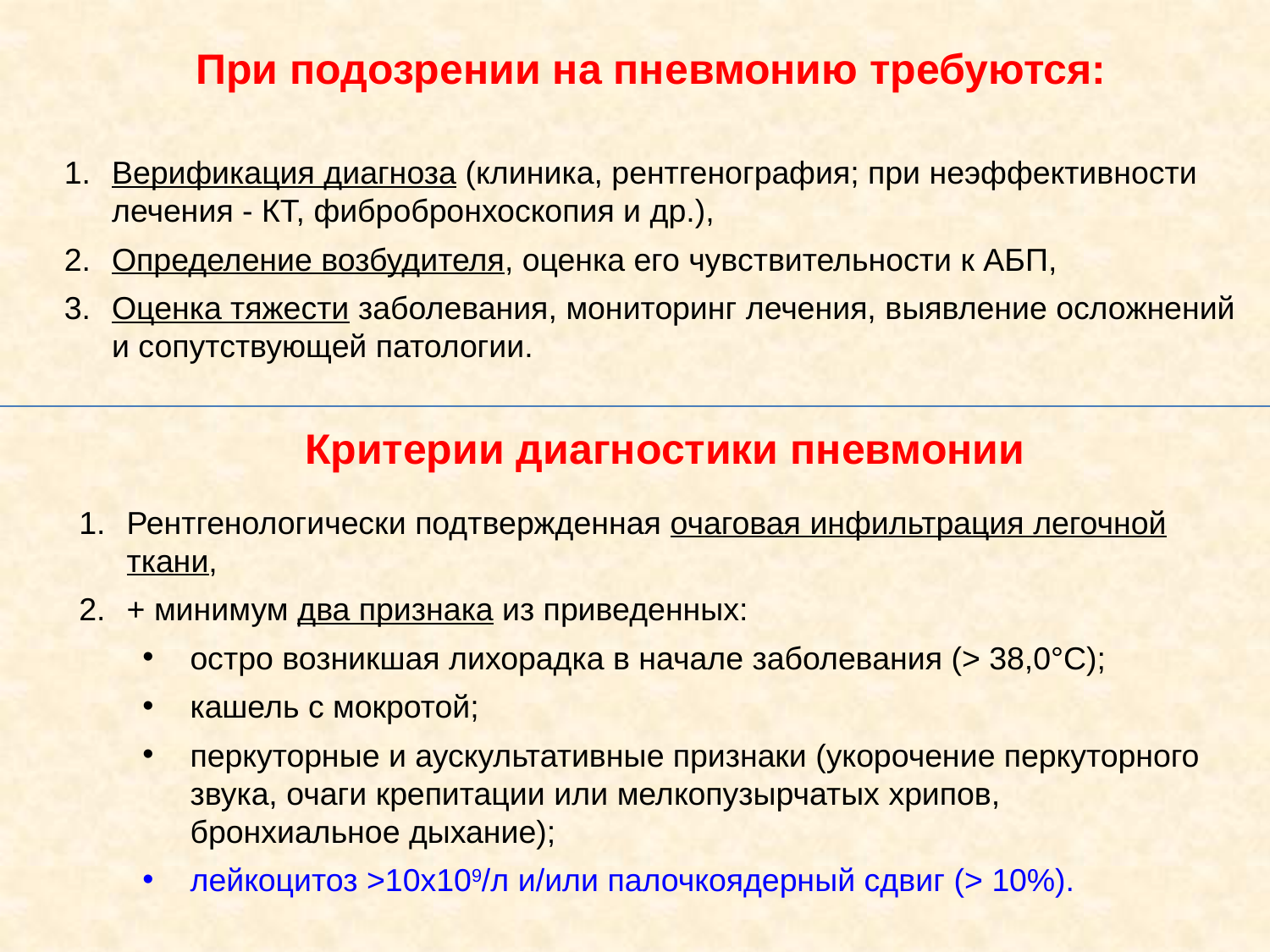

При подозрении на пневмонию требуются:
Верификация диагноза (клиника, рентгенография; при неэффективности лечения - КТ, фибробронхоскопия и др.),
Определение возбудителя, оценка его чувствительности к АБП,
Оценка тяжести заболевания, мониторинг лечения, выявление осложнений и сопутствующей патологии.
Критерии диагностики пневмонии
Рентгенологически подтвержденная очаговая инфильтрация легочной ткани,
+ минимум два признака из приведенных:
остро возникшая лихорадка в начале заболевания (> 38,0°С);
кашель с мокротой;
перкуторные и аускультативные признаки (укорочение перкуторного звука, очаги крепитации или мелкопузырчатых хрипов, бронхиальное дыхание);
лейкоцитоз >10х109/л и/или палочкоядерный сдвиг (> 10%).